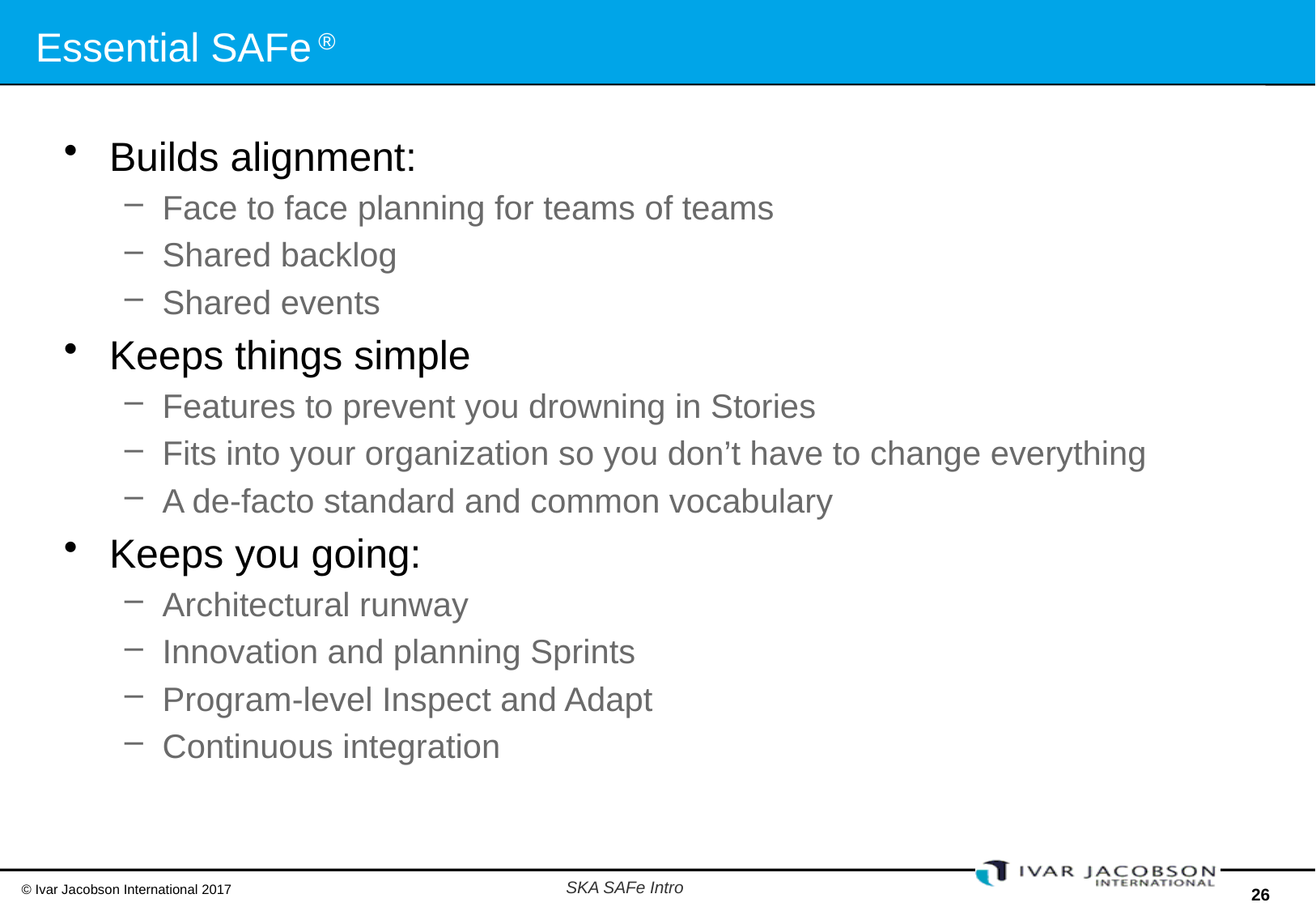

# Essential SAFe ®
Builds alignment:
Face to face planning for teams of teams
Shared backlog
Shared events
Keeps things simple
Features to prevent you drowning in Stories
Fits into your organization so you don’t have to change everything
A de-facto standard and common vocabulary
Keeps you going:
Architectural runway
Innovation and planning Sprints
Program-level Inspect and Adapt
Continuous integration